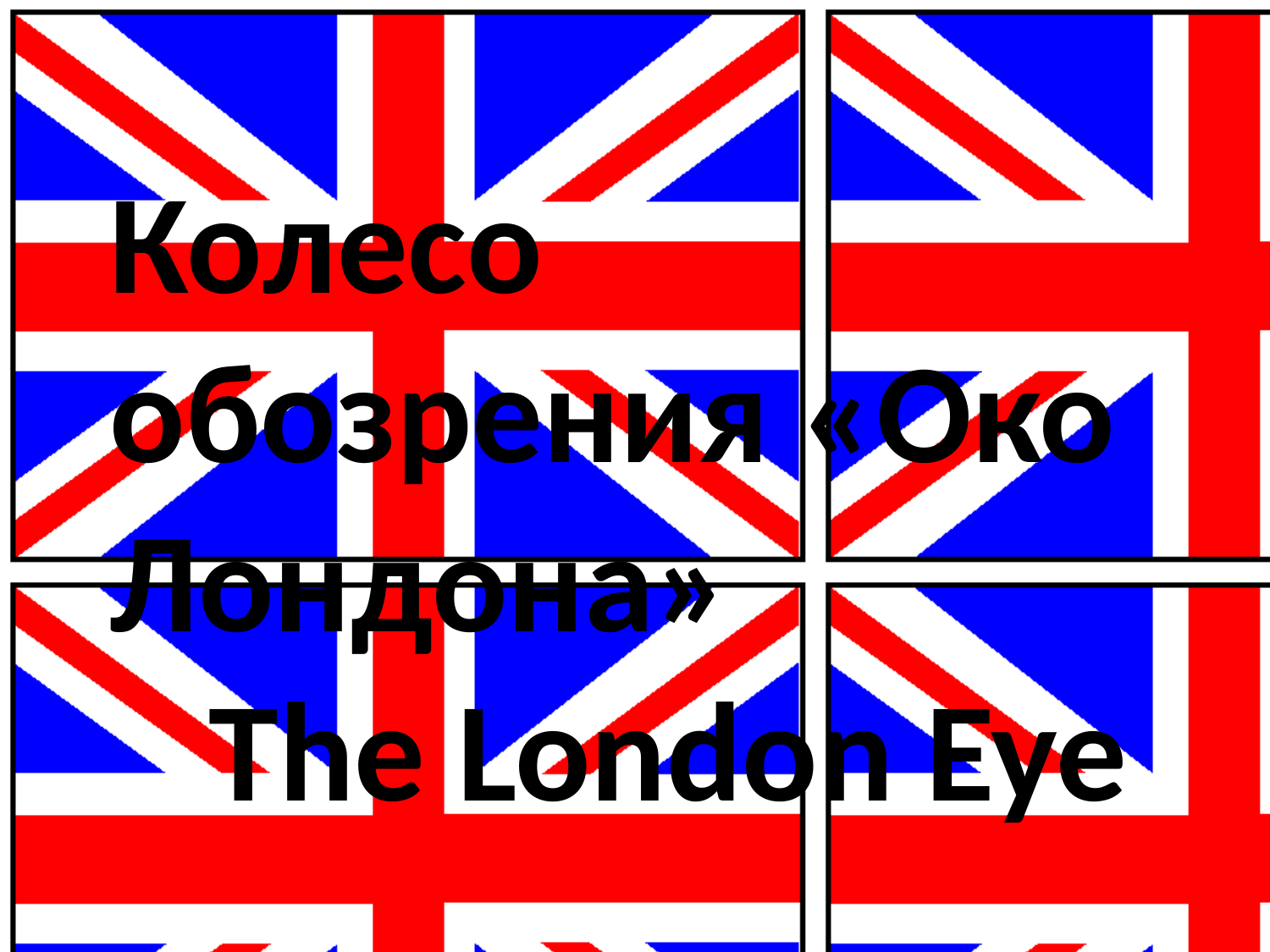

Колесо обозрения «Око Лондона»
The London Eye